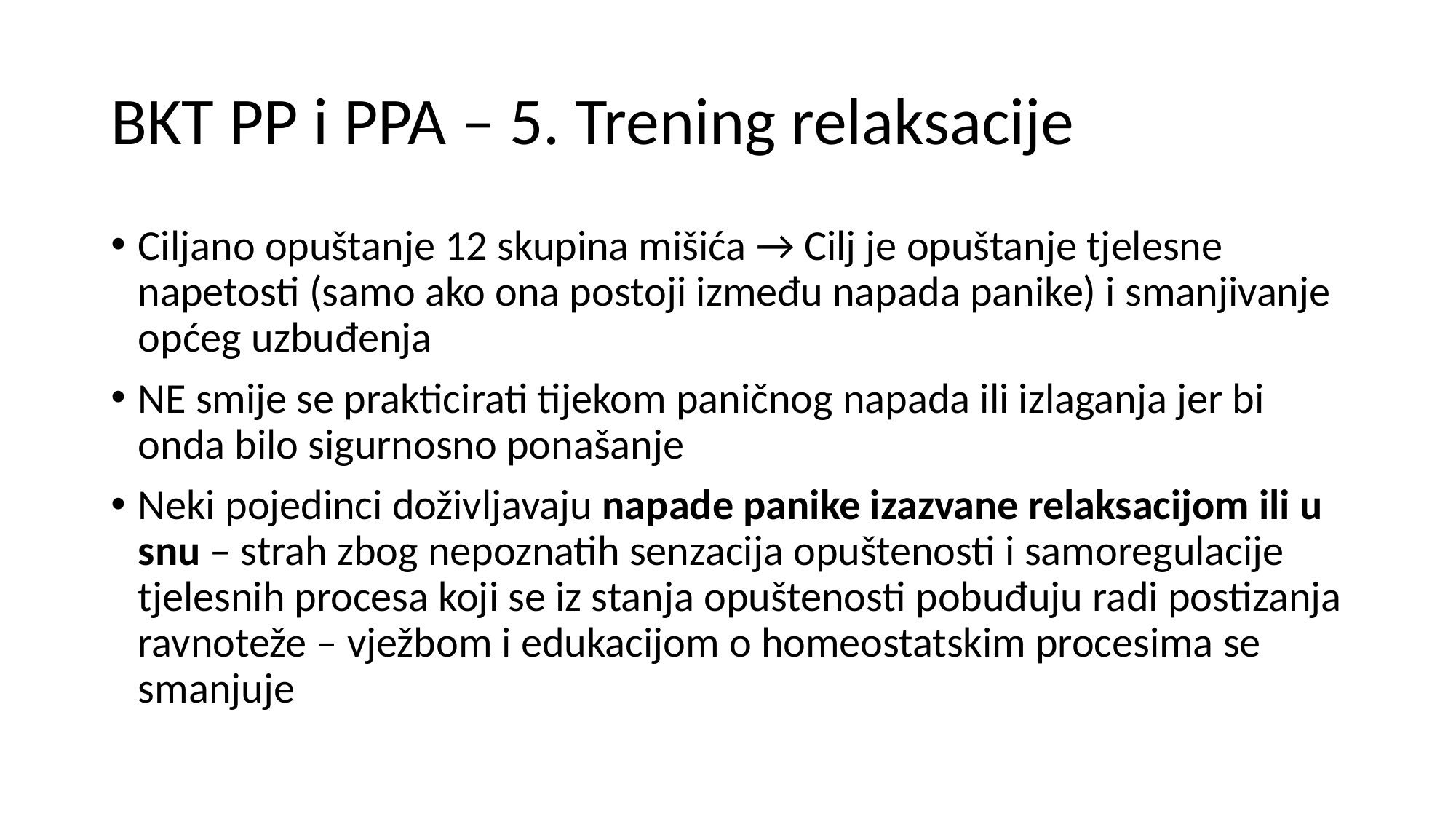

# BKT PP i PPA – 5. Trening relaksacije
Ciljano opuštanje 12 skupina mišića → Cilj je opuštanje tjelesne napetosti (samo ako ona postoji između napada panike) i smanjivanje općeg uzbuđenja
NE smije se prakticirati tijekom paničnog napada ili izlaganja jer bi onda bilo sigurnosno ponašanje
Neki pojedinci doživljavaju napade panike izazvane relaksacijom ili u snu – strah zbog nepoznatih senzacija opuštenosti i samoregulacije tjelesnih procesa koji se iz stanja opuštenosti pobuđuju radi postizanja ravnoteže – vježbom i edukacijom o homeostatskim procesima se smanjuje